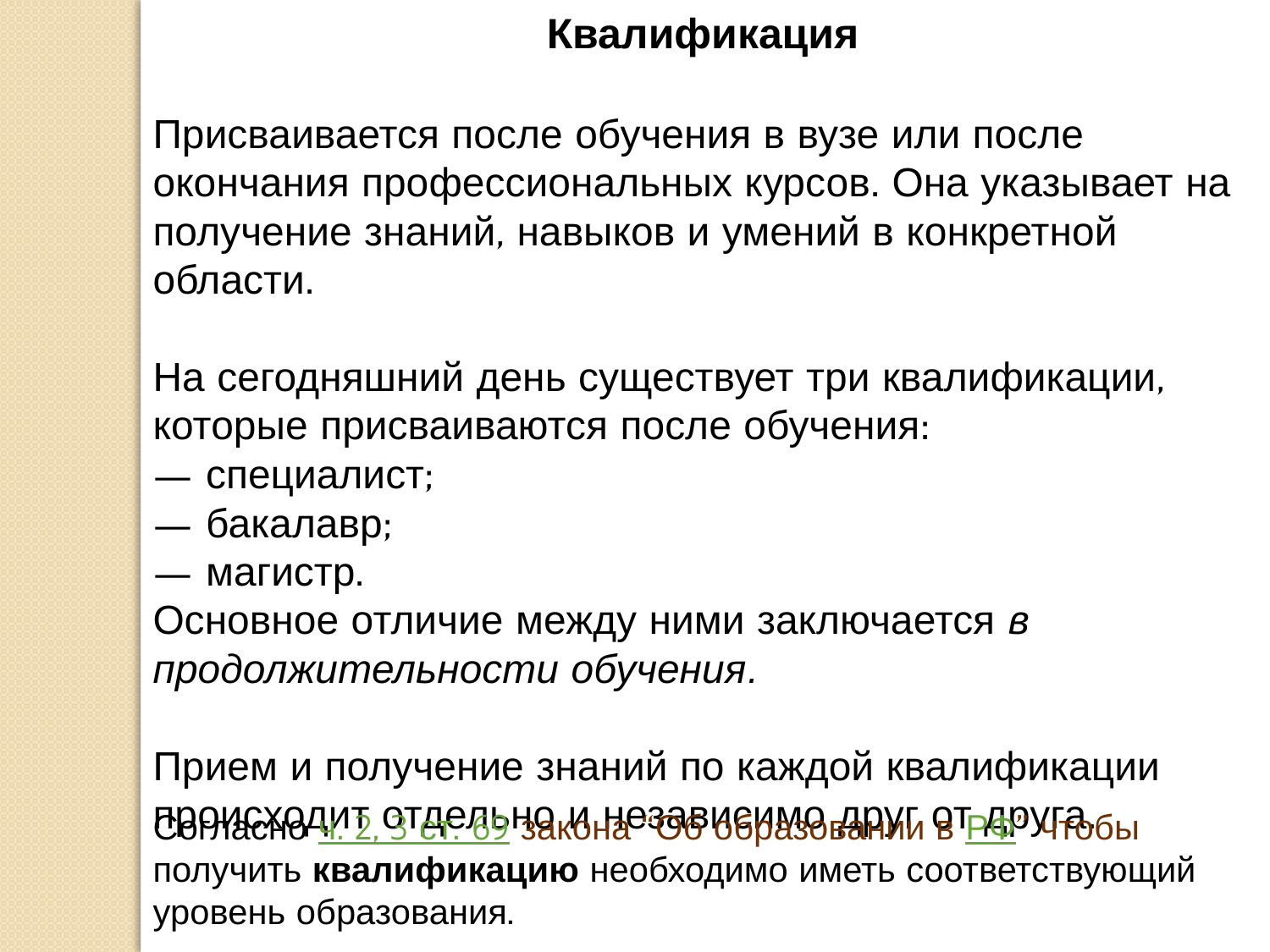

Квалификация

Присваивается после обучения в вузе или после окончания профессиональных курсов. Она указывает на получение знаний, навыков и умений в конкретной области.

На сегодняшний день существует три квалификации, которые присваиваются после обучения:
— специалист;
— бакалавр;
— магистр.
Основное отличие между ними заключается в продолжительности обучения.

Прием и получение знаний по каждой квалификации происходит отдельно и независимо друг от друга.
Согласно ч. 2, 3 ст. 69 закона “Об образовании в РФ” чтобы получить квалификацию необходимо иметь соответствующий уровень образования.